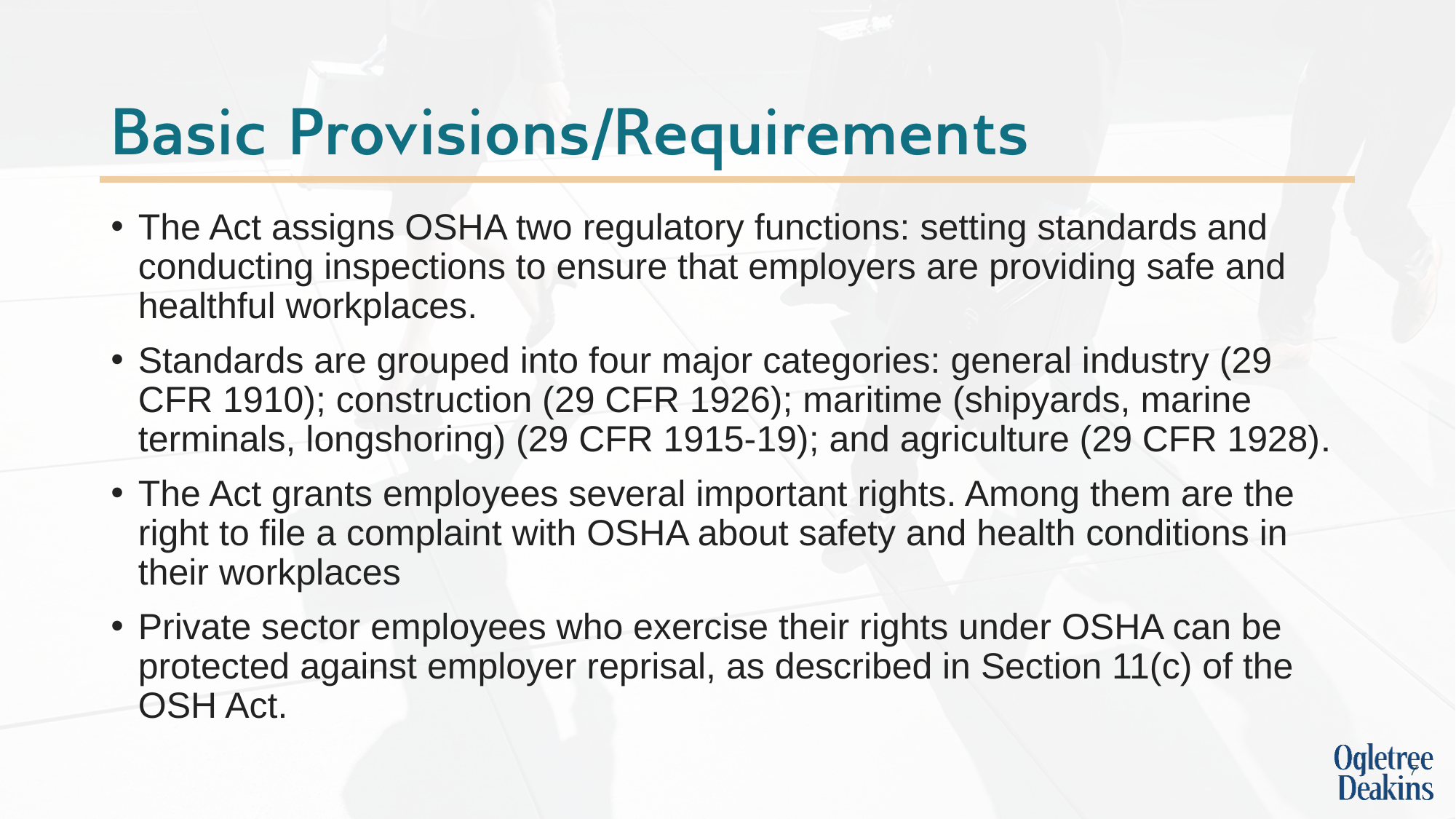

# Basic Provisions/Requirements
The Act assigns OSHA two regulatory functions: setting standards and conducting inspections to ensure that employers are providing safe and healthful workplaces.
Standards are grouped into four major categories: general industry (29 CFR 1910); construction (29 CFR 1926); maritime (shipyards, marine terminals, longshoring) (29 CFR 1915-19); and agriculture (29 CFR 1928).
The Act grants employees several important rights. Among them are the right to file a complaint with OSHA about safety and health conditions in their workplaces
Private sector employees who exercise their rights under OSHA can be protected against employer reprisal, as described in Section 11(c) of the OSH Act.
7